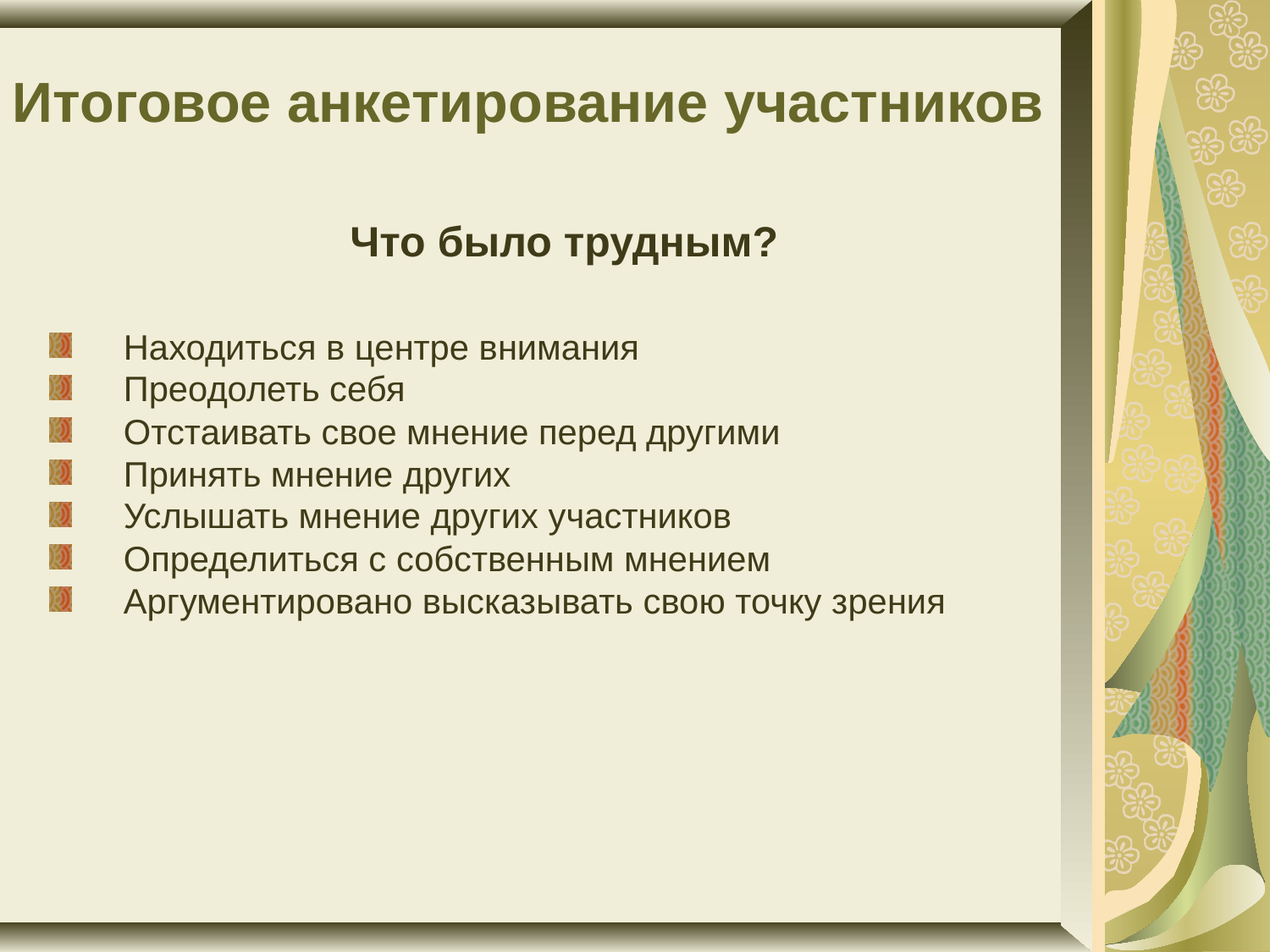

Итоговое анкетирование участников

Что было трудным?

Находиться в центре внимания
Преодолеть себя
Отстаивать свое мнение перед другими
Принять мнение других
Услышать мнение других участников
Определиться с собственным мнением
Аргументировано высказывать свою точку зрения